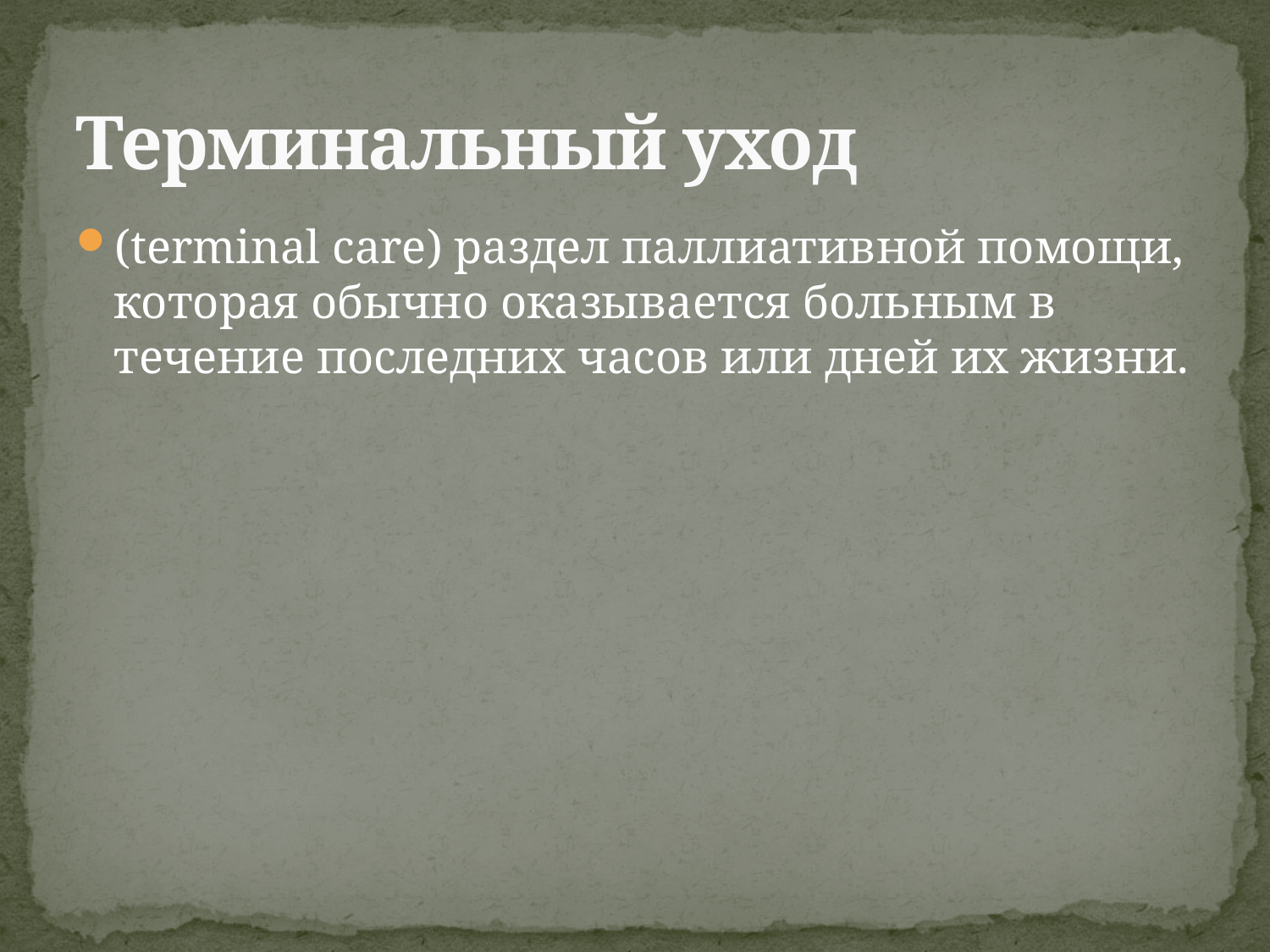

# Терминальный уход
(terminal care) раздел паллиативной помощи, которая обычно оказывается больным в течение последних часов или дней их жизни.